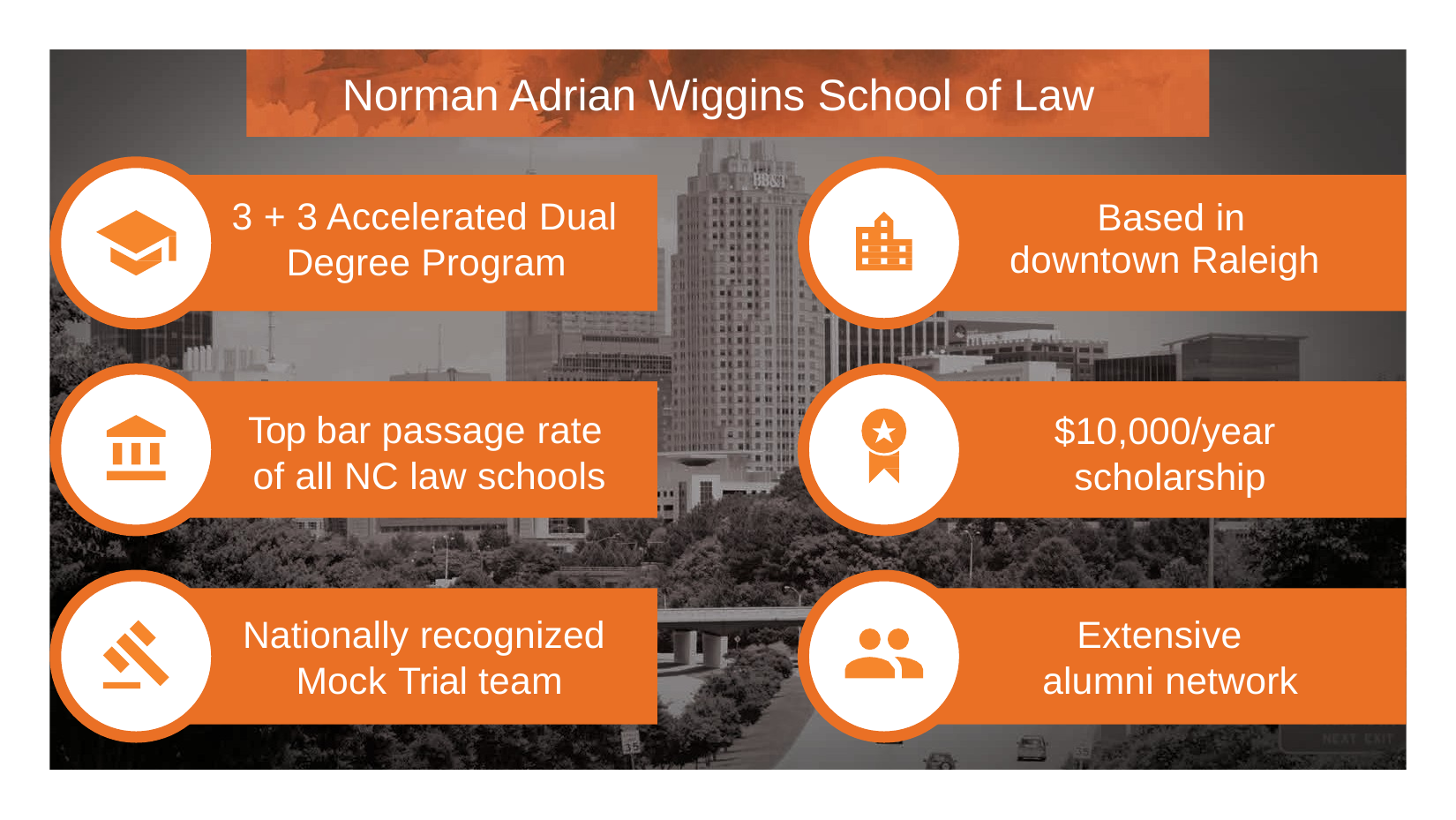

# Norman Adrian Wiggins School of Law

3 + 3 Accelerated Dual  Degree Program
Based in  downtown Raleigh

Top bar passage rate  of all NC law schools
$10,000/year  scholarship

Nationally recognized  Mock Trial team
Extensive
alumni network